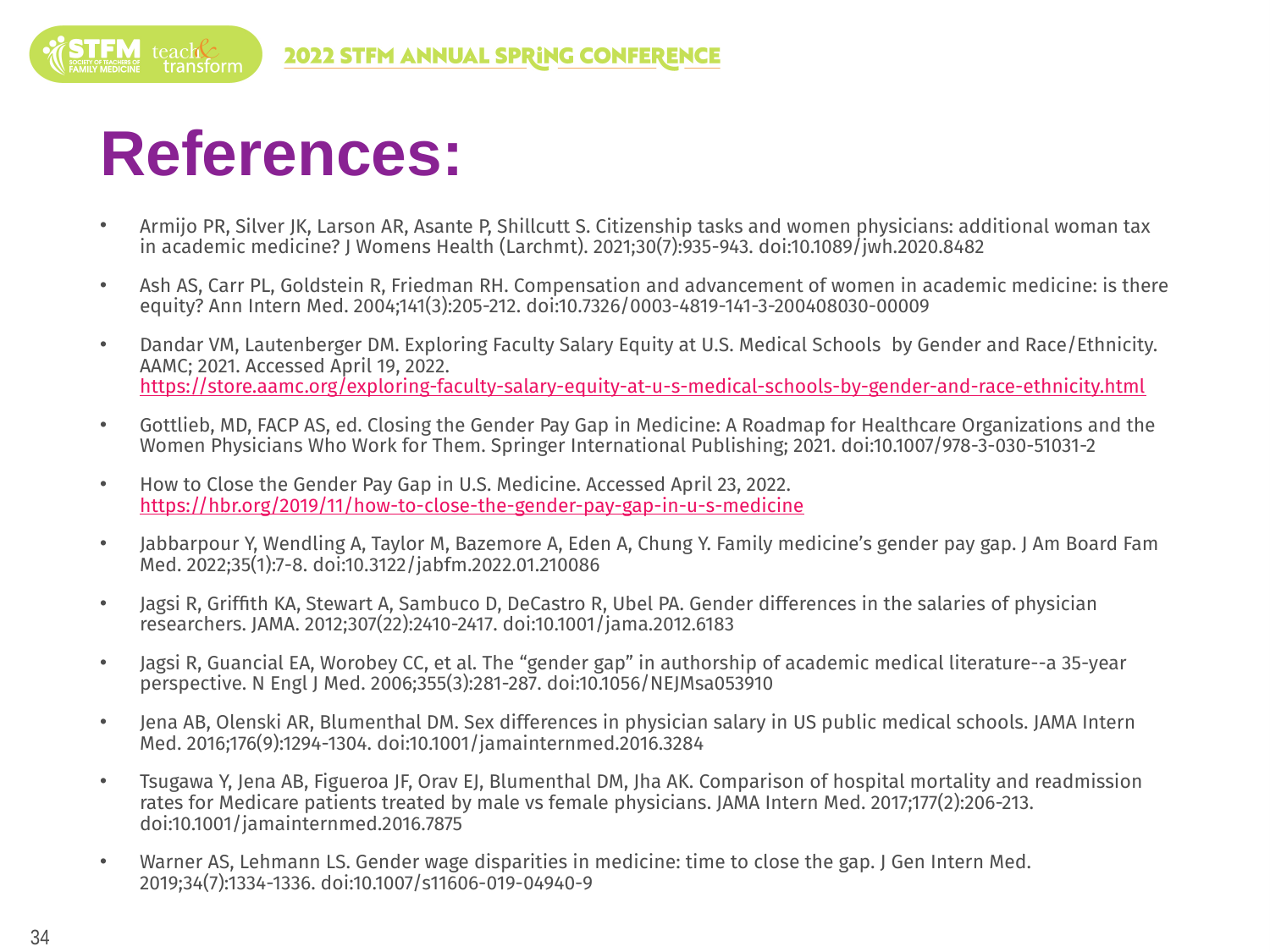

# References:
Armijo PR, Silver JK, Larson AR, Asante P, Shillcutt S. Citizenship tasks and women physicians: additional woman tax in academic medicine? J Womens Health (Larchmt). 2021;30(7):935-943. doi:10.1089/jwh.2020.8482
Ash AS, Carr PL, Goldstein R, Friedman RH. Compensation and advancement of women in academic medicine: is there equity? Ann Intern Med. 2004;141(3):205-212. doi:10.7326/0003-4819-141-3-200408030-00009
Dandar VM, Lautenberger DM. Exploring Faculty Salary Equity at U.S. Medical Schools  by Gender and Race/Ethnicity. AAMC; 2021. Accessed April 19, 2022. https://store.aamc.org/exploring-faculty-salary-equity-at-u-s-medical-schools-by-gender-and-race-ethnicity.html
Gottlieb, MD, FACP AS, ed. Closing the Gender Pay Gap in Medicine: A Roadmap for Healthcare Organizations and the Women Physicians Who Work for Them. Springer International Publishing; 2021. doi:10.1007/978-3-030-51031-2
How to Close the Gender Pay Gap in U.S. Medicine. Accessed April 23, 2022. https://hbr.org/2019/11/how-to-close-the-gender-pay-gap-in-u-s-medicine
Jabbarpour Y, Wendling A, Taylor M, Bazemore A, Eden A, Chung Y. Family medicine’s gender pay gap. J Am Board Fam Med. 2022;35(1):7-8. doi:10.3122/jabfm.2022.01.210086
Jagsi R, Griffith KA, Stewart A, Sambuco D, DeCastro R, Ubel PA. Gender differences in the salaries of physician researchers. JAMA. 2012;307(22):2410-2417. doi:10.1001/jama.2012.6183
Jagsi R, Guancial EA, Worobey CC, et al. The “gender gap” in authorship of academic medical literature--a 35-year perspective. N Engl J Med. 2006;355(3):281-287. doi:10.1056/NEJMsa053910
Jena AB, Olenski AR, Blumenthal DM. Sex differences in physician salary in US public medical schools. JAMA Intern Med. 2016;176(9):1294-1304. doi:10.1001/jamainternmed.2016.3284
Tsugawa Y, Jena AB, Figueroa JF, Orav EJ, Blumenthal DM, Jha AK. Comparison of hospital mortality and readmission rates for Medicare patients treated by male vs female physicians. JAMA Intern Med. 2017;177(2):206-213. doi:10.1001/jamainternmed.2016.7875
Warner AS, Lehmann LS. Gender wage disparities in medicine: time to close the gap. J Gen Intern Med. 2019;34(7):1334-1336. doi:10.1007/s11606-019-04940-9
34